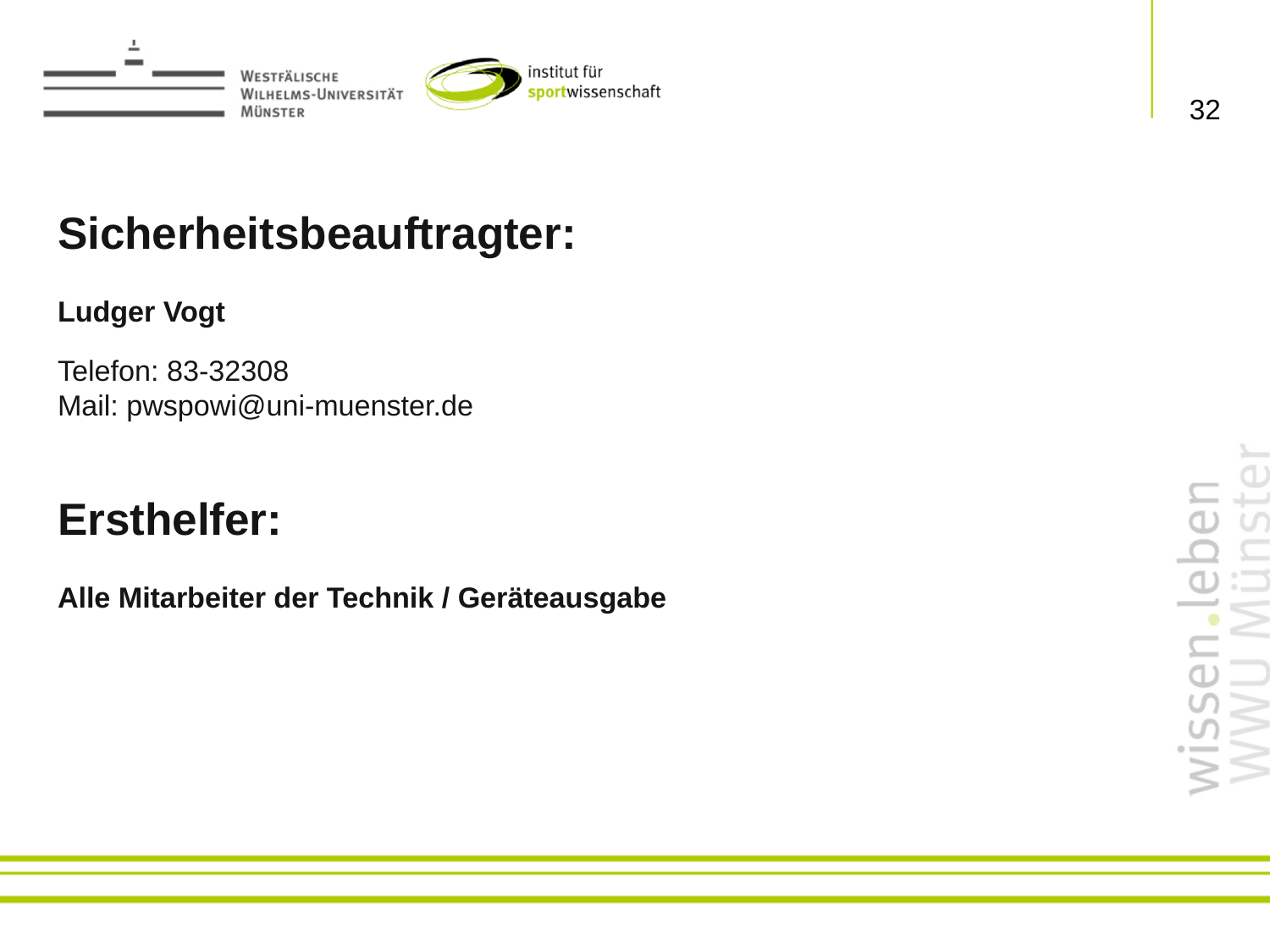

32
Neugestaltung der Internetseiten des IfS
Sicherheitsbeauftragter:
Ludger Vogt

Telefon: 83-32308
Mail: pwspowi@uni-muenster.de
Ersthelfer:
Alle Mitarbeiter der Technik / Geräteausgabe